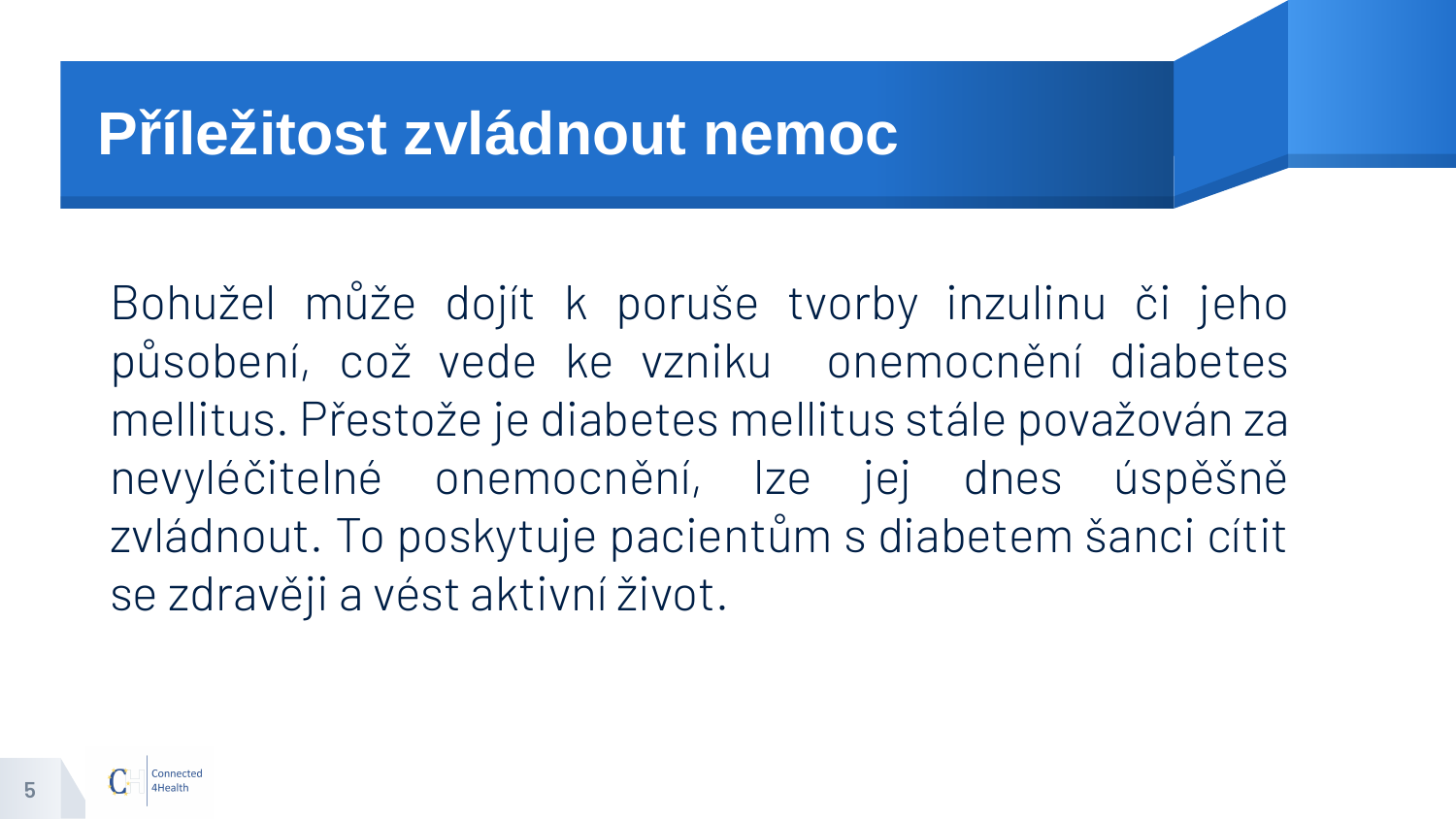

# Příležitost zvládnout nemoc
Bohužel může dojít k poruše tvorby inzulinu či jeho působení, což vede ke vzniku  onemocnění diabetes mellitus. Přestože je diabetes mellitus stále považován za nevyléčitelné onemocnění, lze jej dnes úspěšně zvládnout. To poskytuje pacientům s diabetem šanci cítit se zdravěji a vést aktivní život.
5